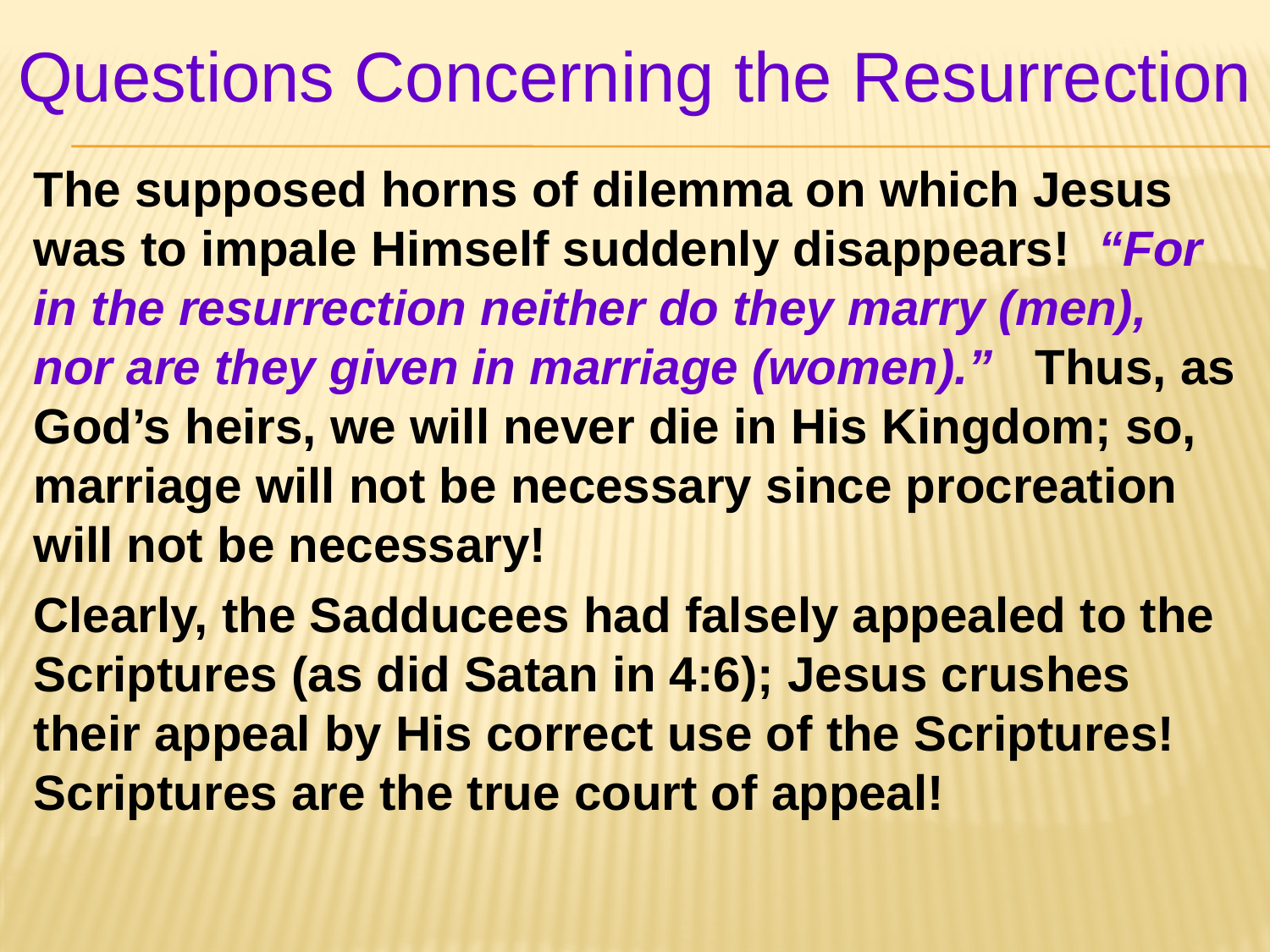

# Questions Concerning the Resurrection
The supposed horns of dilemma on which Jesus was to impale Himself suddenly disappears!  “For in the resurrection neither do they marry (men), nor are they given in marriage (women).”   Thus, as God’s heirs, we will never die in His Kingdom; so, marriage will not be necessary since procreation will not be necessary!
Clearly, the Sadducees had falsely appealed to the Scriptures (as did Satan in 4:6); Jesus crushes their appeal by His correct use of the Scriptures!  Scriptures are the true court of appeal!